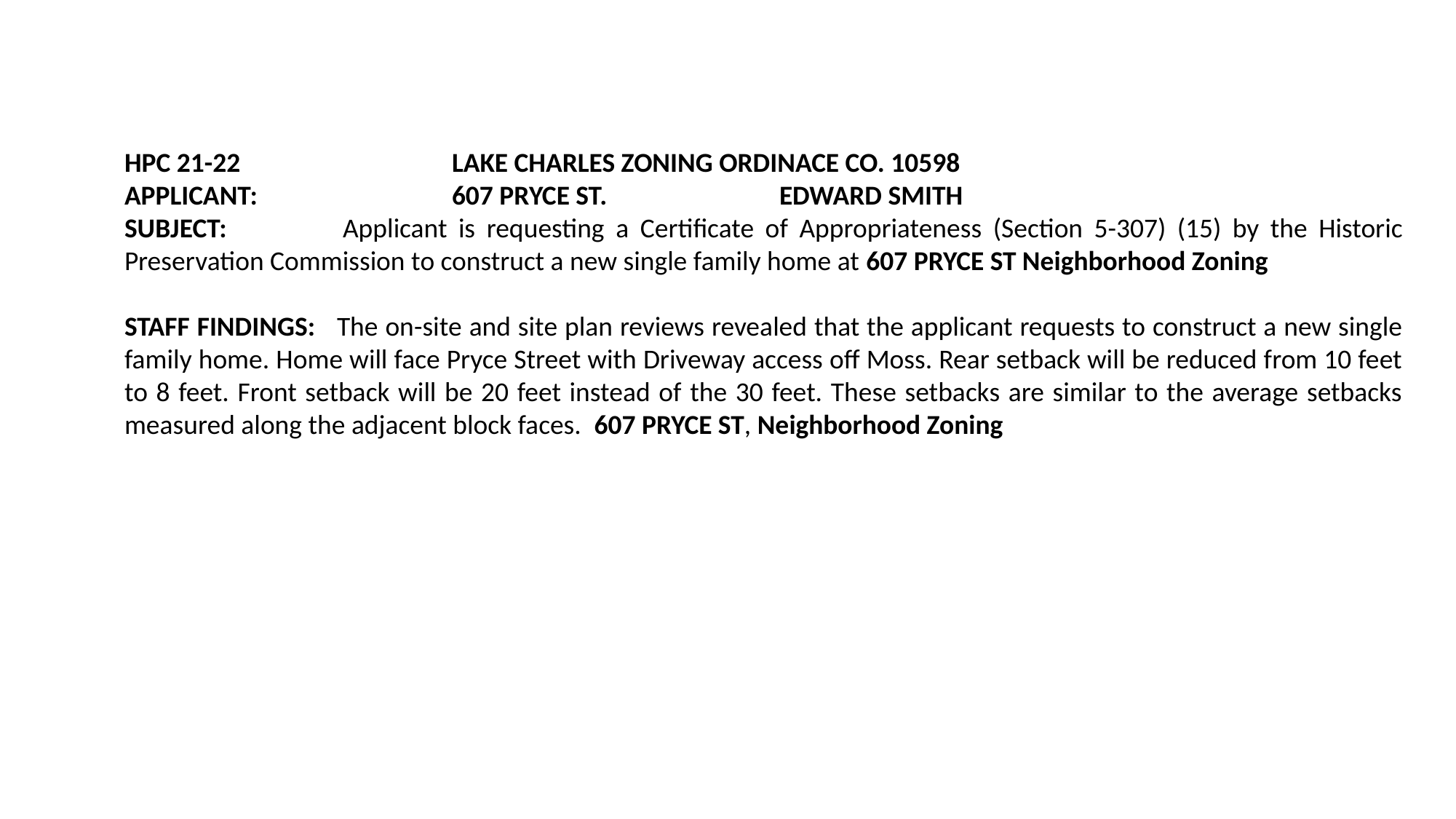

HPC 21-22		LAKE CHARLES ZONING ORDINACE CO. 10598
APPLICANT:		607 PRYCE ST.		EDWARD SMITH
SUBJECT:		Applicant is requesting a Certificate of Appropriateness (Section 5-307) (15) by the Historic Preservation Commission to construct a new single family home at 607 PRYCE ST Neighborhood Zoning

STAFF FINDINGS:   The on-site and site plan reviews revealed that the applicant requests to construct a new single family home. Home will face Pryce Street with Driveway access off Moss. Rear setback will be reduced from 10 feet to 8 feet. Front setback will be 20 feet instead of the 30 feet. These setbacks are similar to the average setbacks measured along the adjacent block faces.  607 PRYCE ST, Neighborhood Zoning